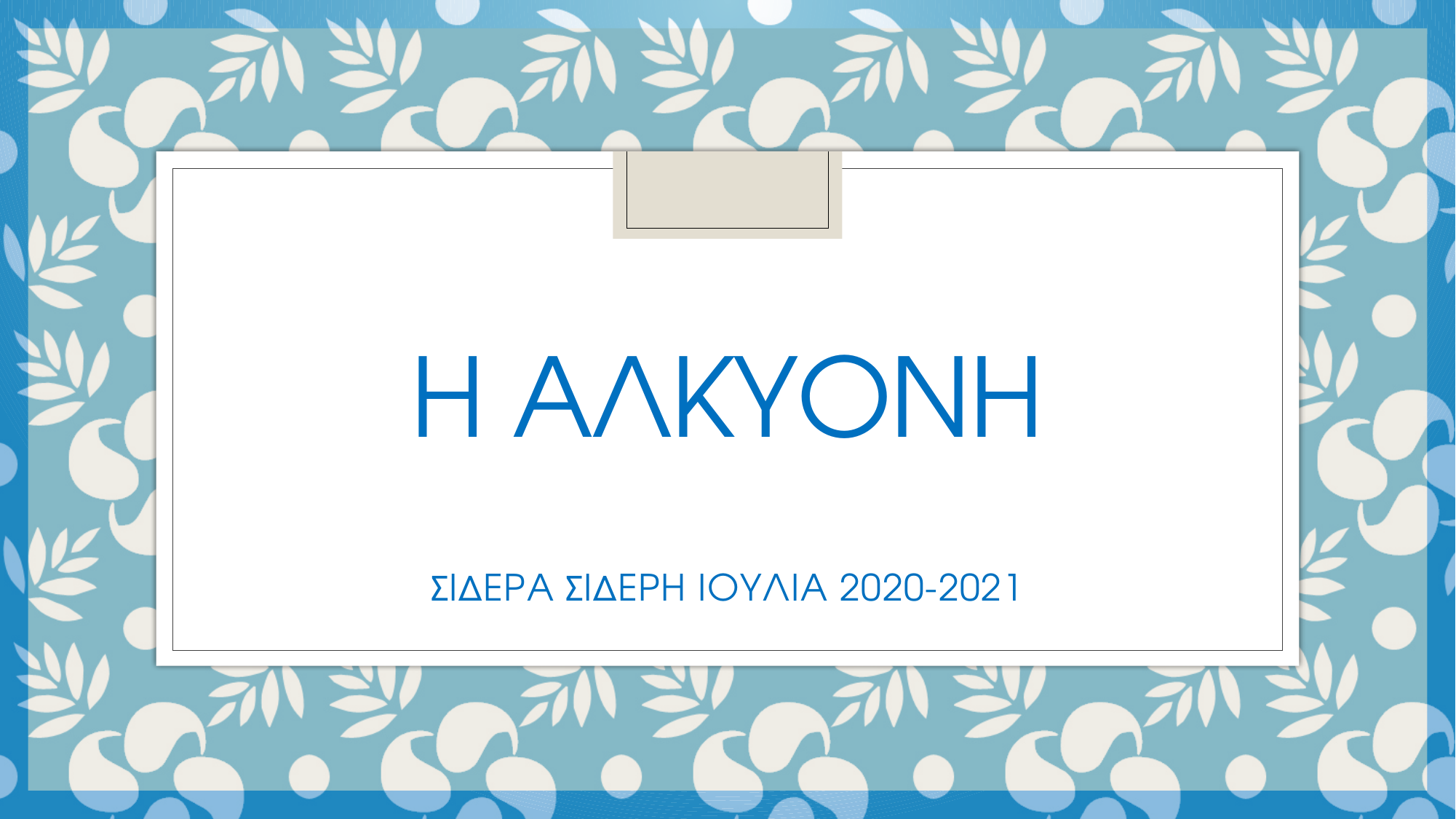

# Η αλκυονη
ΣΙΔΕΡΑ ΣΙΔΕΡΗ ΙΟΥΛΙΑ 2020-2021